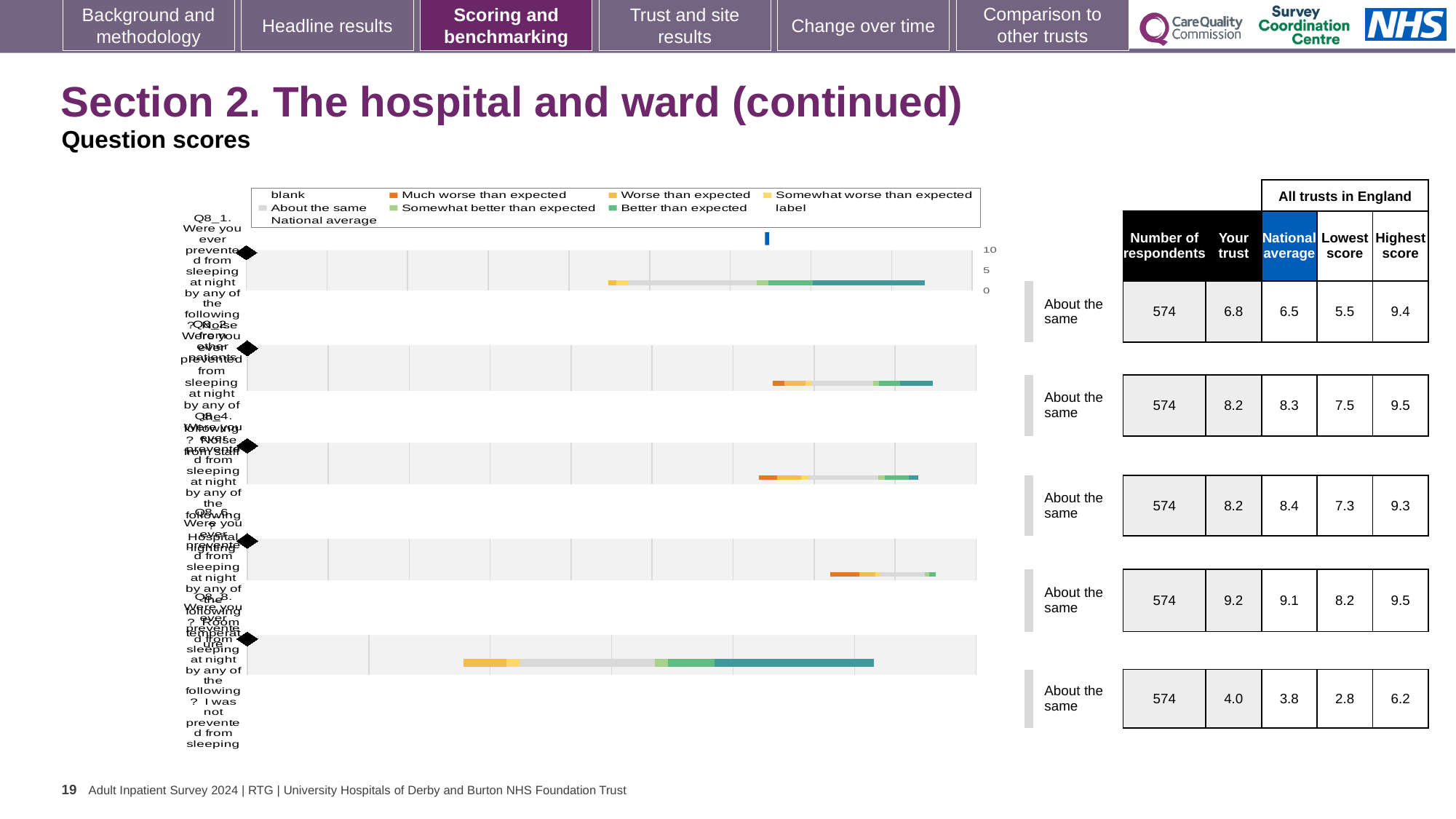

# Section 2. The hospital and ward (continued)
Question scores
All trusts in England

### Chart

| Category | blank | Much worse than expected | Worse than expected | Somewhat worse than expected | About the same | Somewhat better than expected | Better than expected | Much better than expected | Your trust | National average |  |
|---|---|---|---|---|---|---|---|---|---|---|---|
|  |  | Number of respondents | Your trust | National average | Lowest score | Highest score |
| --- | --- | --- | --- | --- | --- | --- |
|  | About the same | 574 | 6.8 | 6.5 | 5.5 | 9.4 |
|  |  |  |  |  |  |  |
|  | About the same | 574 | 8.2 | 8.3 | 7.5 | 9.5 |
|  |  |  |  |  |  |  |
|  | About the same | 574 | 8.2 | 8.4 | 7.3 | 9.3 |
|  |  |  |  |  |  |  |
|  | About the same | 574 | 9.2 | 9.1 | 8.2 | 9.5 |
|  |  |  |  |  |  |  |
|  | About the same | 574 | 4.0 | 3.8 | 2.8 | 6.2 |
|  |  |  |  |  |  |  |

### Chart

| Category | blank | Much worse than expected | Worse than expected | Somewhat worse than expected | About the same | Somewhat better than expected | Better than expected | Much better than expected | Your Trust | Trust Average |  |
|---|---|---|---|---|---|---|---|---|---|---|---|

### Chart

| Category | blank | Much worse than expected | Worse than expected | Somewhat worse than expected | About the same | Somewhat better than expected | Better than expected | Much better than expected | Your Trust | Trust Average |  |
|---|---|---|---|---|---|---|---|---|---|---|---|

### Chart

| Category | blank | Much worse than expected | Worse than expected | Somewhat worse than expected | About the same | Somewhat better than expected | Better than expected | Much better than expected | Your Trust | Trust Average |  |
|---|---|---|---|---|---|---|---|---|---|---|---|

### Chart

| Category | blank | Much worse than expected | Worse than expected | Somewhat worse than expected | About the same | Somewhat better than expected | Better than expected | Much better than expected | Your Trust | Trust Average |  |
|---|---|---|---|---|---|---|---|---|---|---|---|
19